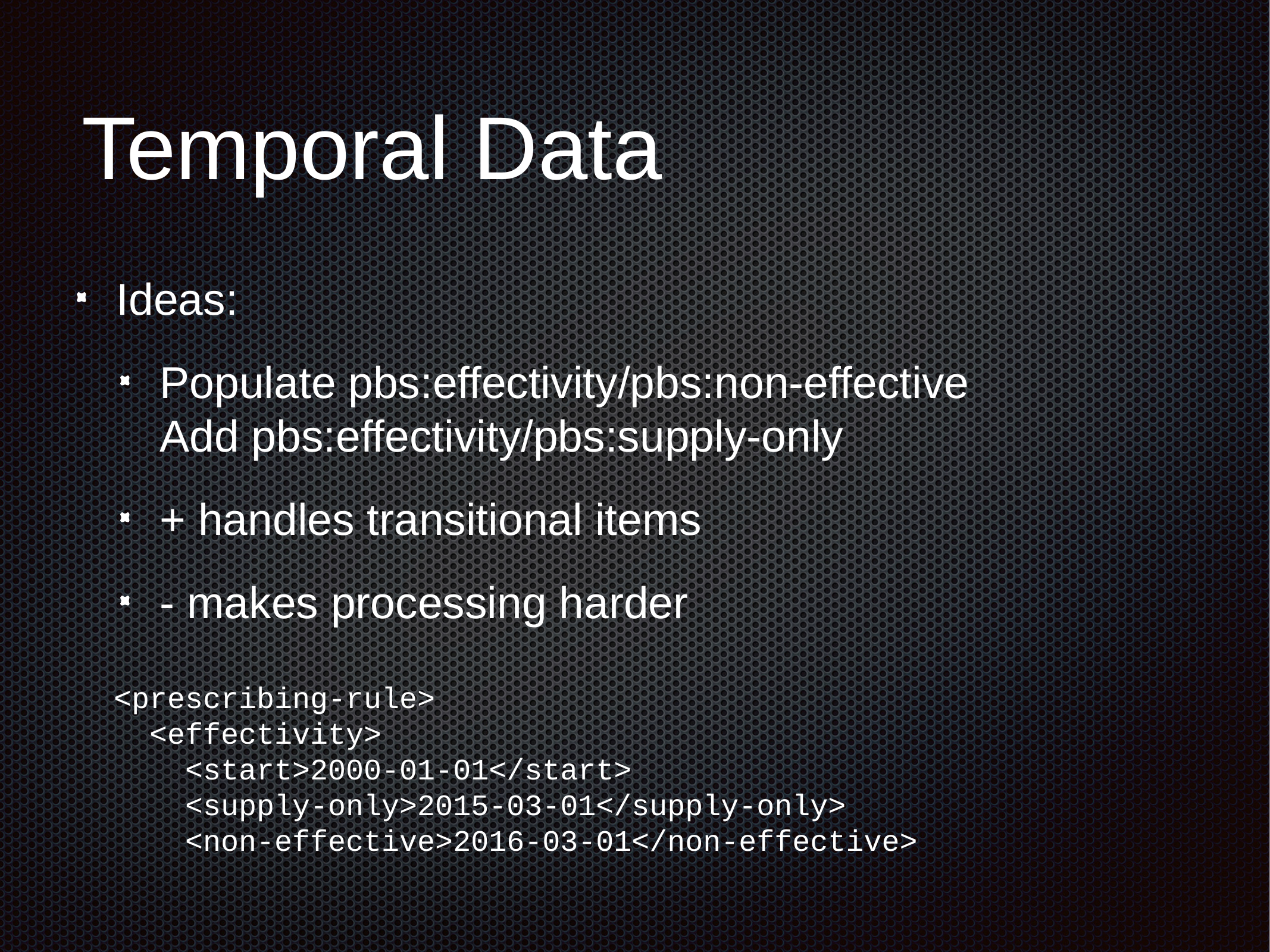

# Temporal Data
Ideas:
Populate pbs:effectivity/pbs:non-effective
Add pbs:effectivity/pbs:supply-only
+ handles transitional items
- makes processing harder
<prescribing-rule>
  <effectivity>
    <start>2000-01-01</start>
    <supply-only>2015-03-01</supply-only>
    <non-effective>2016-03-01</non-effective>